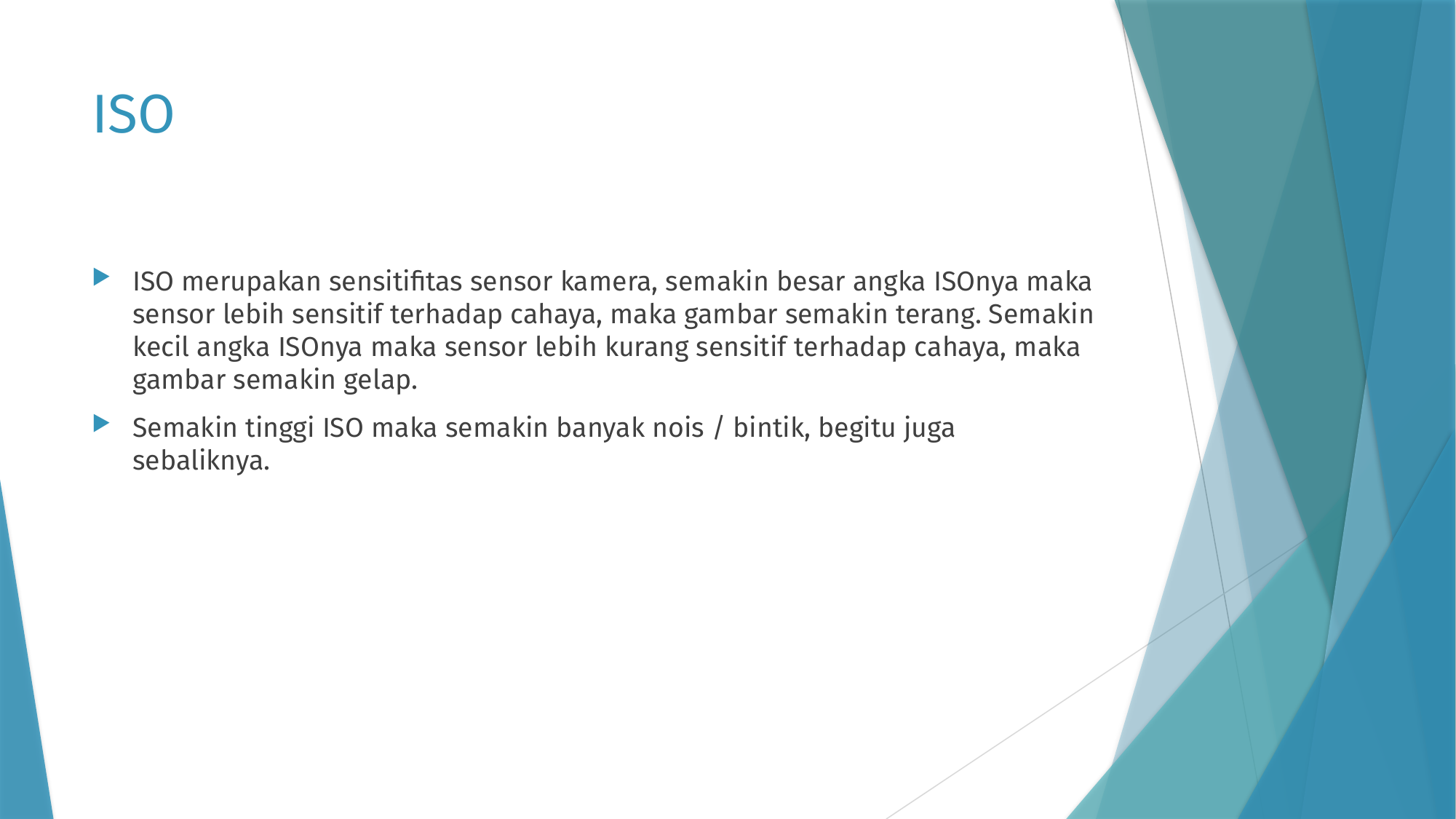

# ISO
ISO merupakan sensitifitas sensor kamera, semakin besar angka ISOnya maka sensor lebih sensitif terhadap cahaya, maka gambar semakin terang. Semakin kecil angka ISOnya maka sensor lebih kurang sensitif terhadap cahaya, maka gambar semakin gelap.
Semakin tinggi ISO maka semakin banyak nois / bintik, begitu juga sebaliknya.